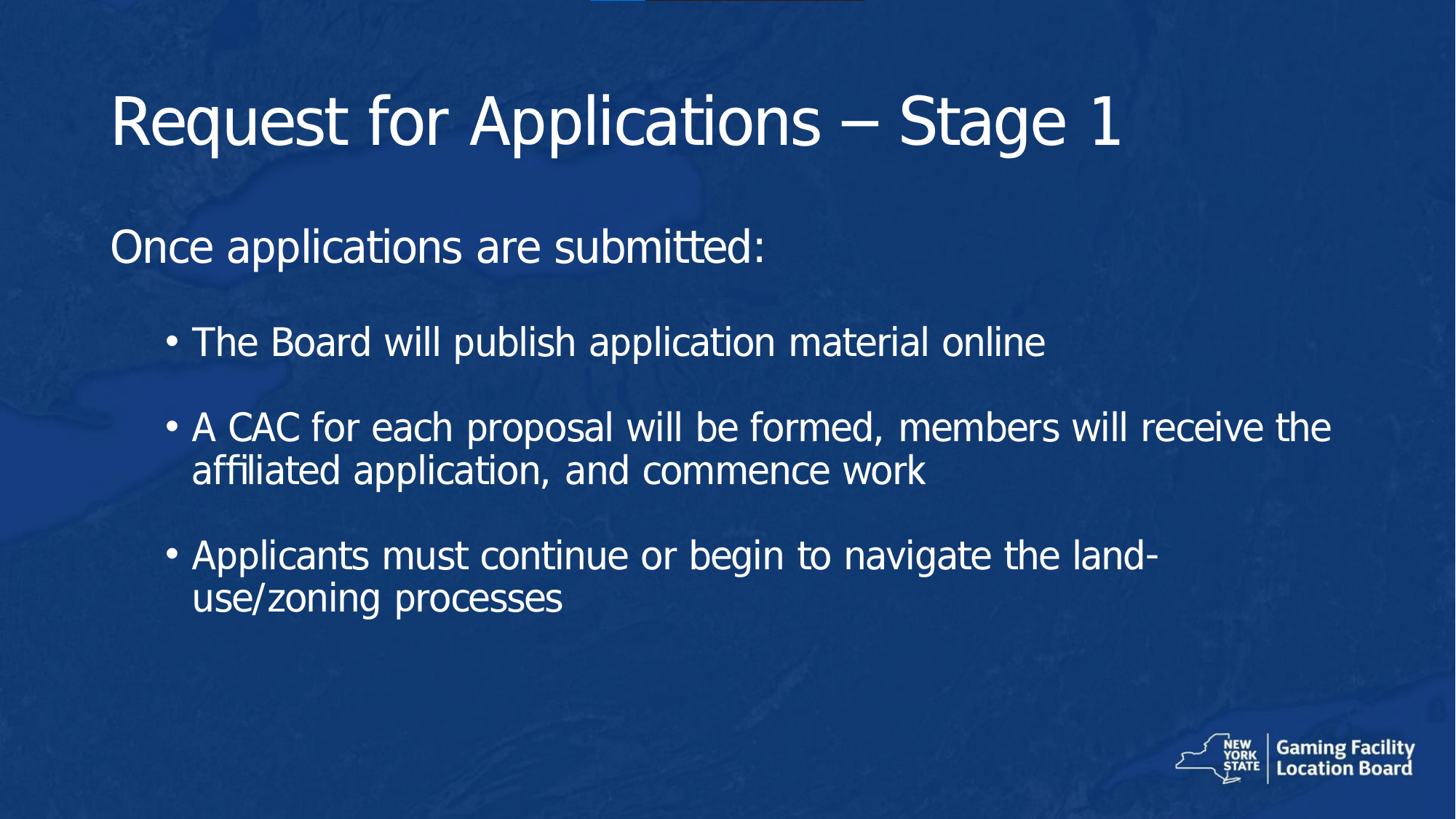

# Request for Applications – Stage 1
Once applications are submitted:
The Board will publish application material online

A CAC for each proposal will be formed, members will receive the affiliated application, and commence work

Applicants must continue or begin to navigate the land- use/zoning processes